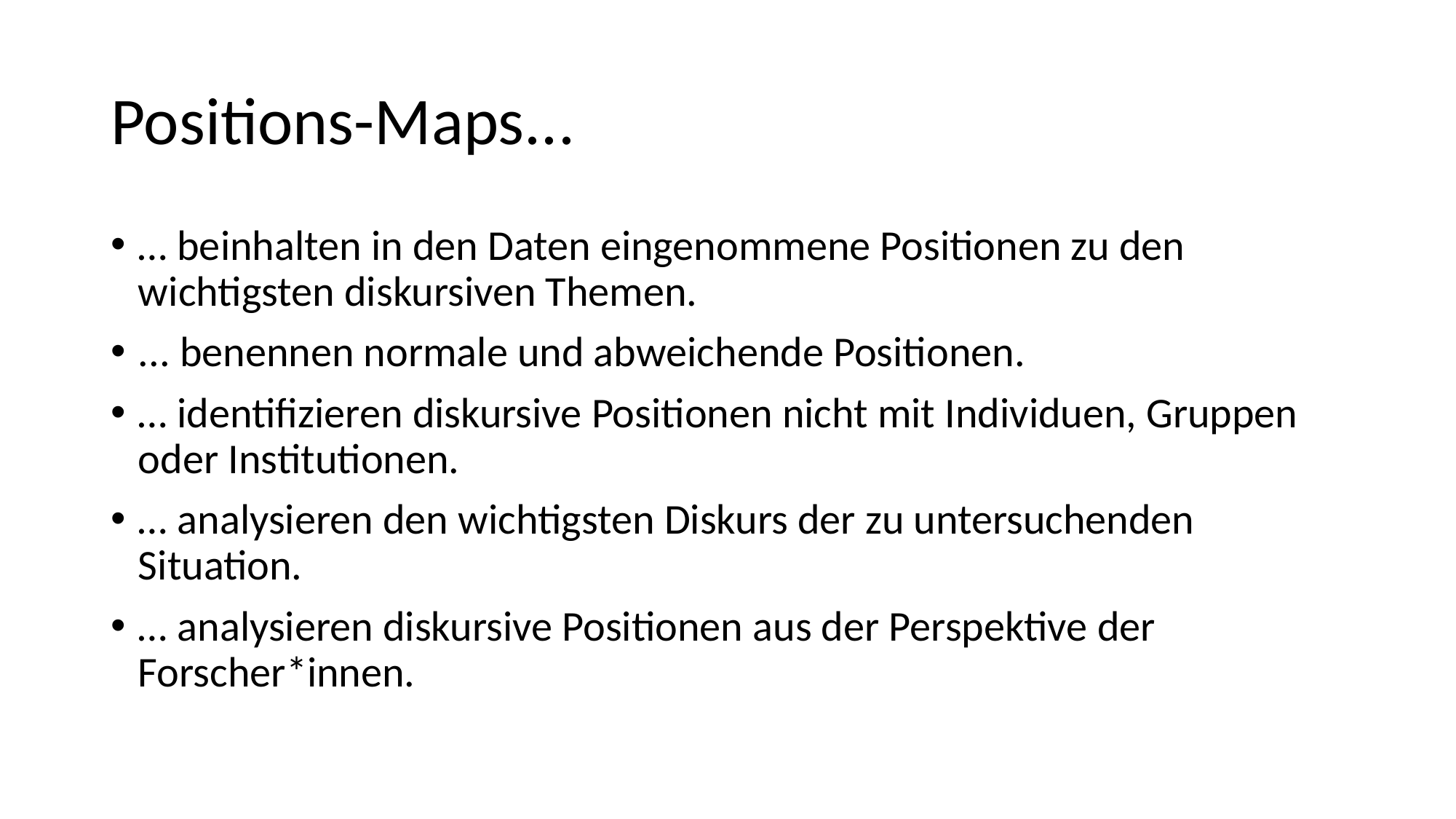

# Positions-Maps...
… beinhalten in den Daten eingenommene Positionen zu den wichtigsten diskursiven Themen.
... benennen normale und abweichende Positionen.
… identifizieren diskursive Positionen nicht mit Individuen, Gruppen oder Institutionen.
… analysieren den wichtigsten Diskurs der zu untersuchenden Situation.
… analysieren diskursive Positionen aus der Perspektive der Forscher*innen.